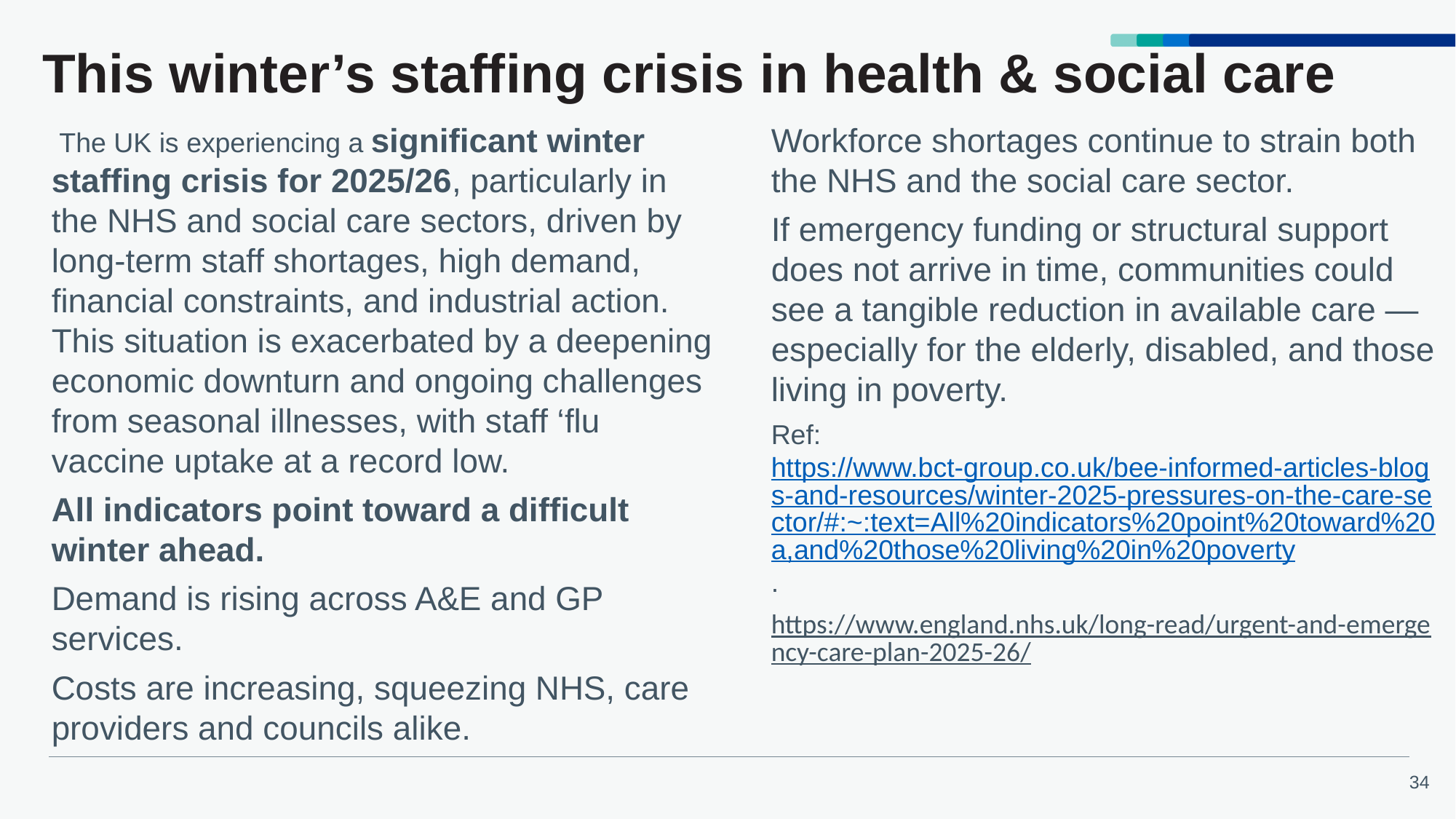

# This winter’s staffing crisis in health & social care
 The UK is experiencing a significant winter staffing crisis for 2025/26, particularly in the NHS and social care sectors, driven by long-term staff shortages, high demand, financial constraints, and industrial action. This situation is exacerbated by a deepening economic downturn and ongoing challenges from seasonal illnesses, with staff ‘flu vaccine uptake at a record low.
All indicators point toward a difficult winter ahead.
Demand is rising across A&E and GP services.
Costs are increasing, squeezing NHS, care providers and councils alike.
Workforce shortages continue to strain both the NHS and the social care sector.
If emergency funding or structural support does not arrive in time, communities could see a tangible reduction in available care — especially for the elderly, disabled, and those living in poverty.
Ref: https://www.bct-group.co.uk/bee-informed-articles-blogs-and-resources/winter-2025-pressures-on-the-care-sector/#:~:text=All%20indicators%20point%20toward%20a,and%20those%20living%20in%20poverty.
https://www.england.nhs.uk/long-read/urgent-and-emergency-care-plan-2025-26/